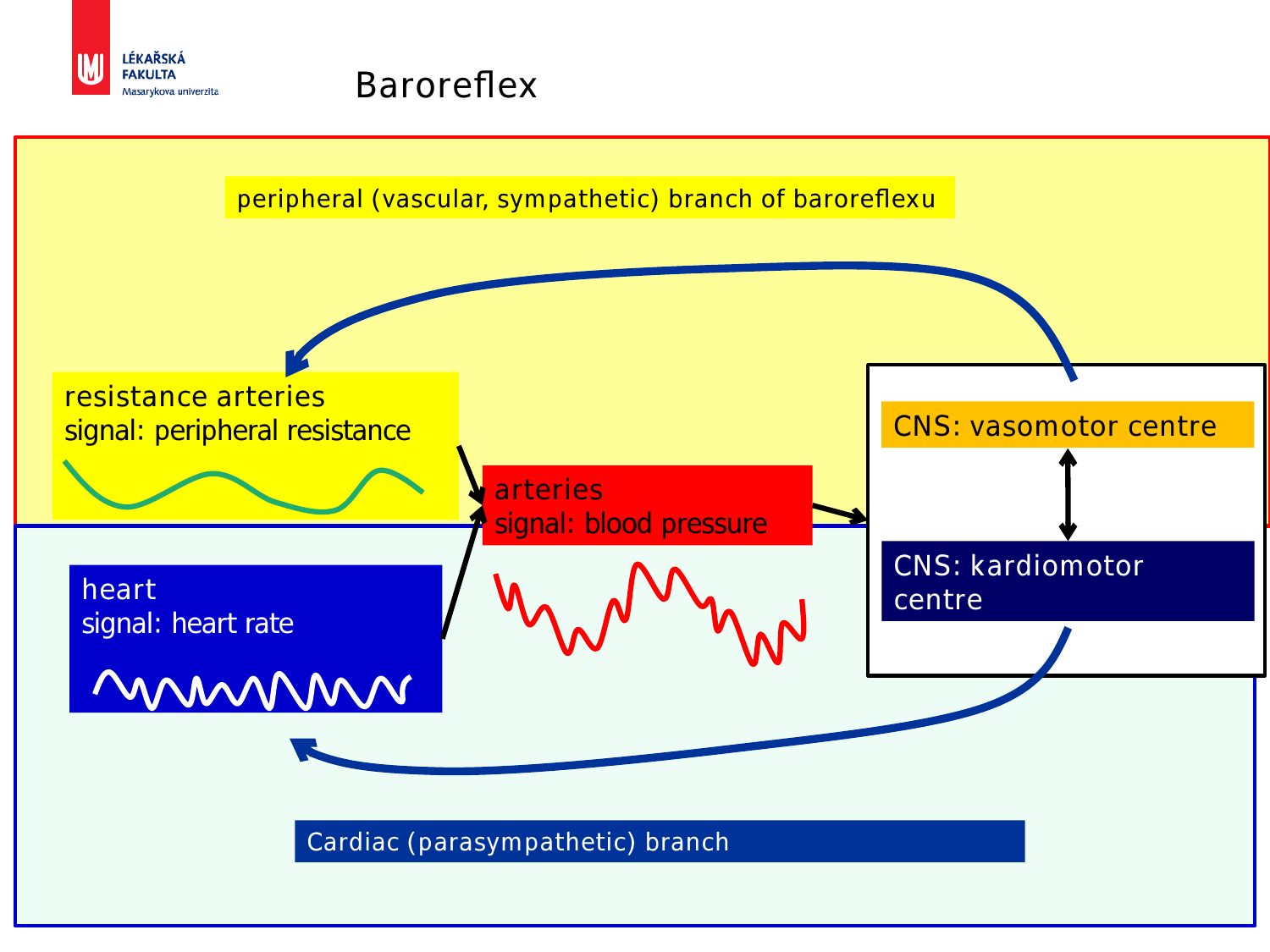

Baroreflex

peripheral (vascular, sympathetic) branch of baroreflexu

CNS: vasomotor centre
CNS: kardiomotor centre
resistance arteries
signal: peripheral resistance

arteries
signal: blood pressure

heart
signal: heart rate

Cardiac (parasympathetic) branch